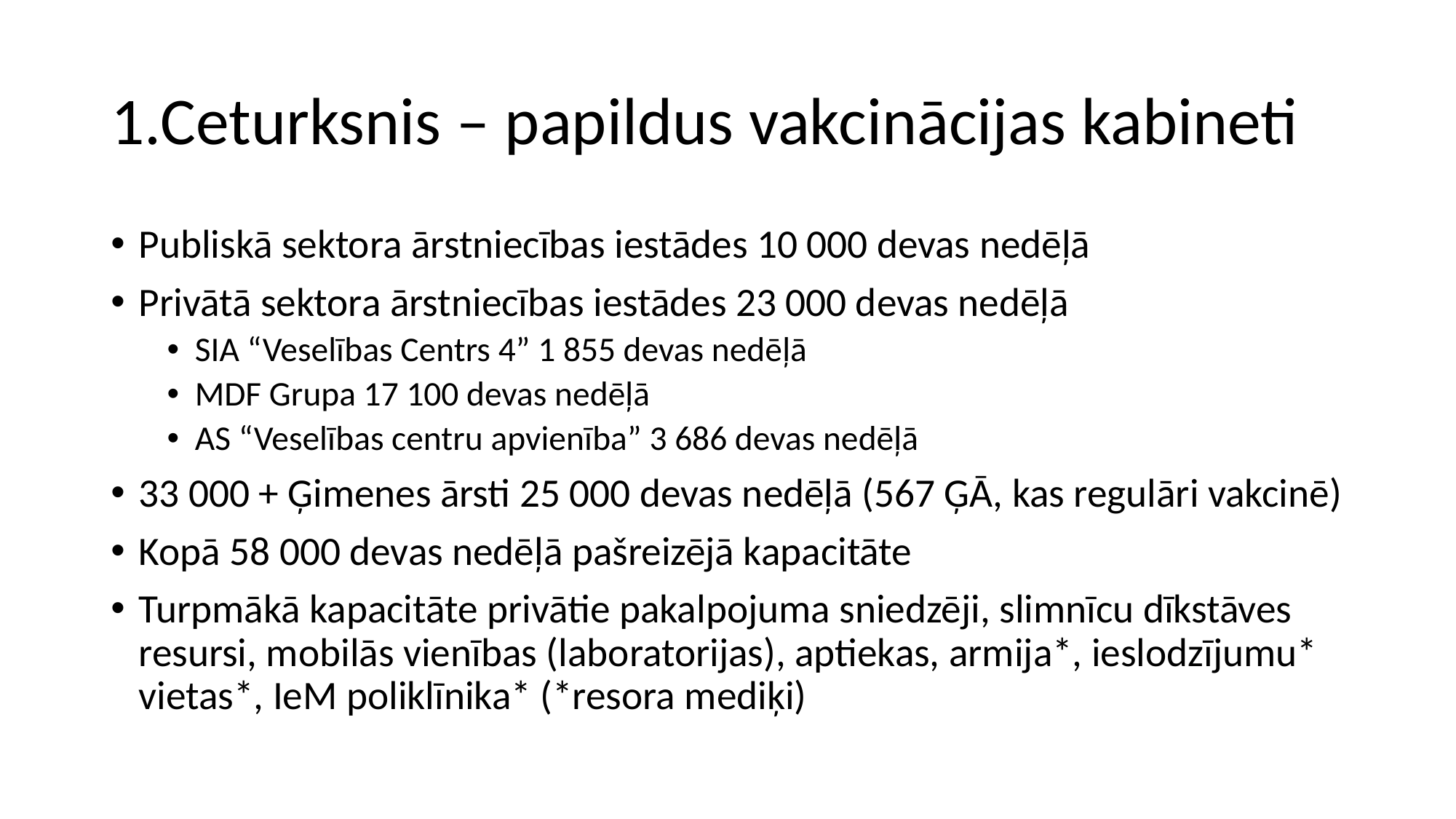

# 1.Ceturksnis – papildus vakcinācijas kabineti
Publiskā sektora ārstniecības iestādes 10 000 devas nedēļā
Privātā sektora ārstniecības iestādes 23 000 devas nedēļā
SIA “Veselības Centrs 4” 1 855 devas nedēļā
MDF Grupa 17 100 devas nedēļā
AS “Veselības centru apvienība” 3 686 devas nedēļā
33 000 + Ģimenes ārsti 25 000 devas nedēļā (567 ĢĀ, kas regulāri vakcinē)
Kopā 58 000 devas nedēļā pašreizējā kapacitāte
Turpmākā kapacitāte privātie pakalpojuma sniedzēji, slimnīcu dīkstāves resursi, mobilās vienības (laboratorijas), aptiekas, armija*, ieslodzījumu* vietas*, IeM poliklīnika* (*resora mediķi)